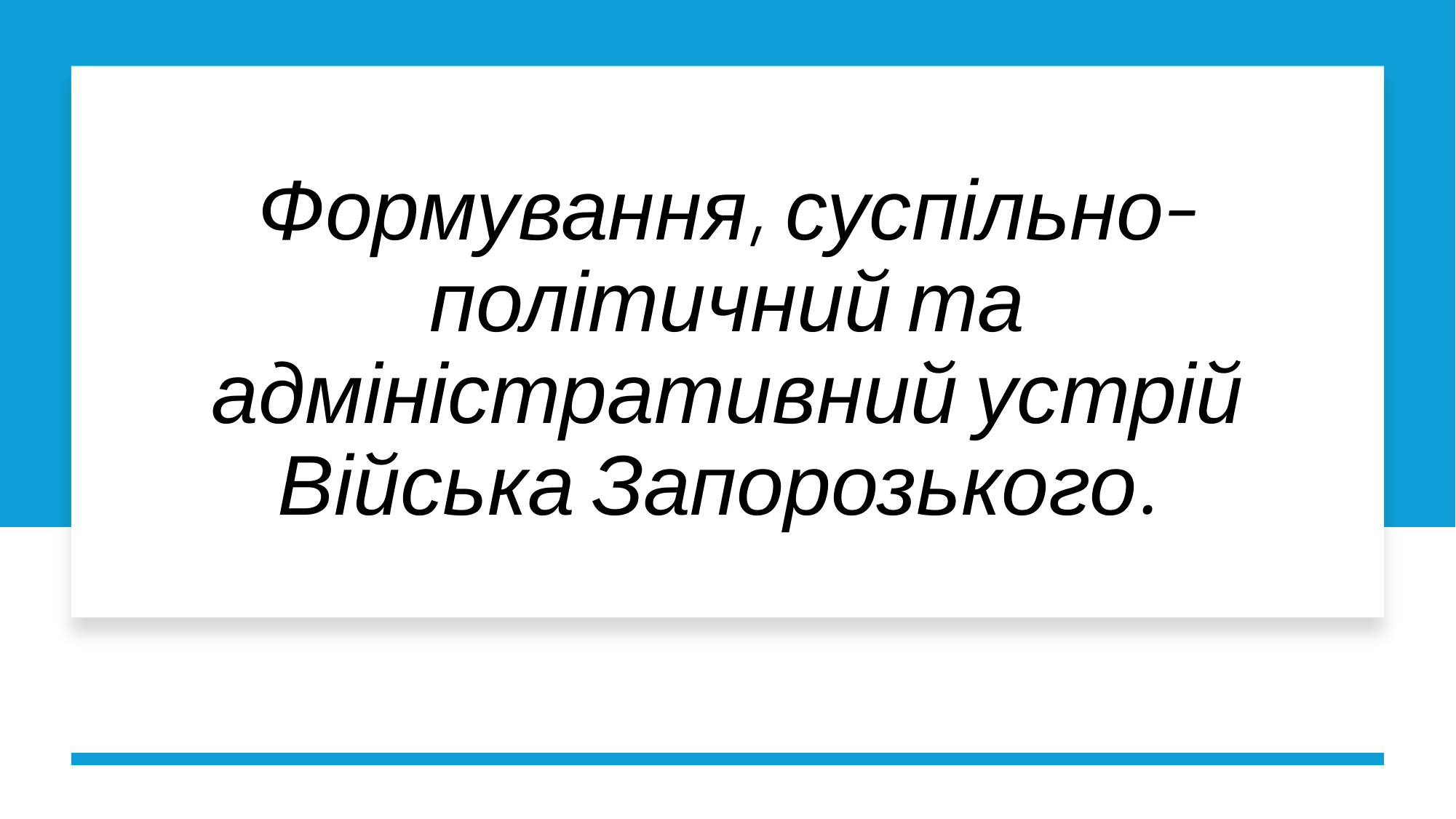

# Формування, суспільно-політичний та адміністративний устрій Війська Запорозького.